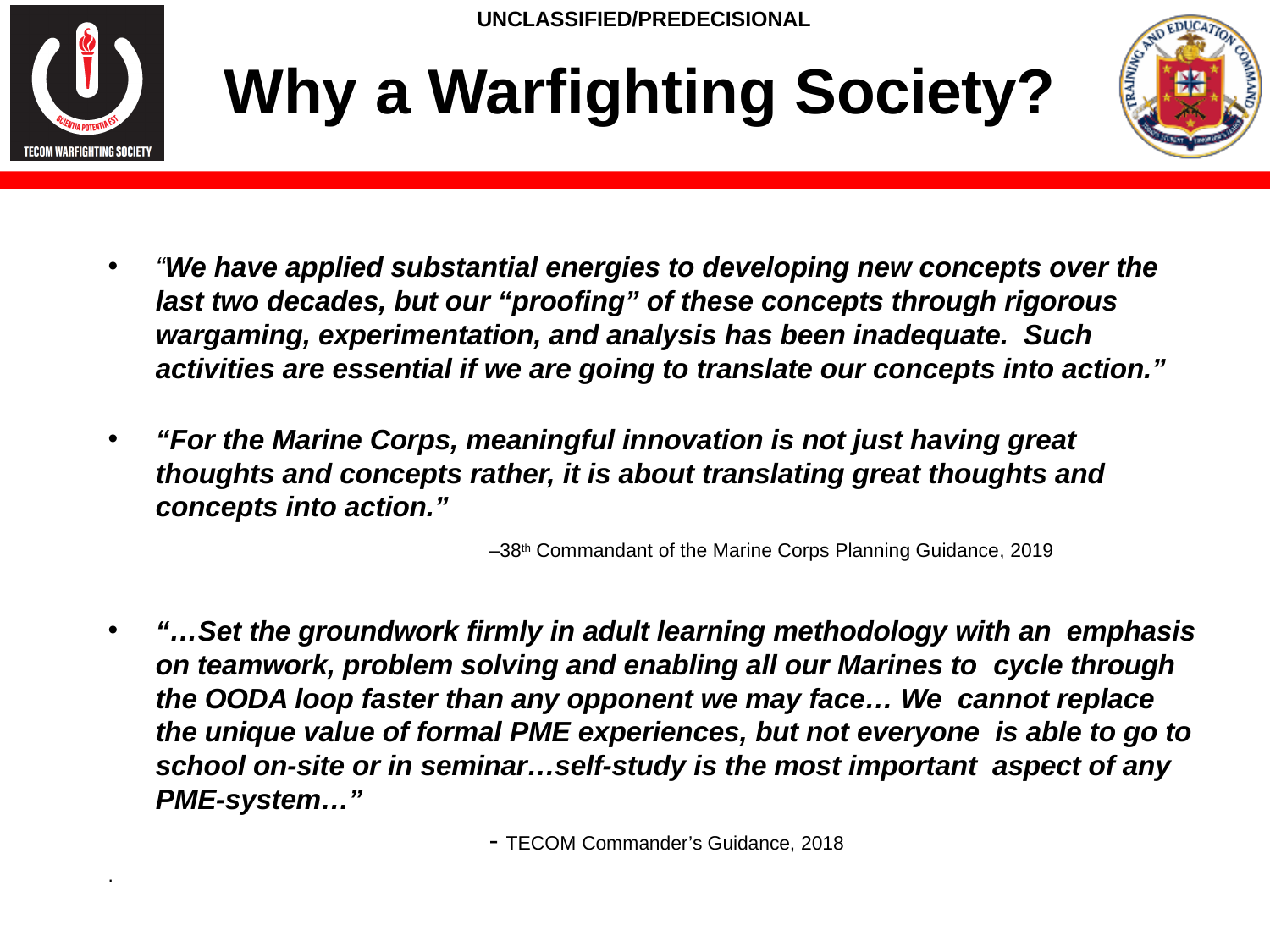

UNCLASSIFIED/PREDECISIONAL
# Why a Warfighting Society?
“We have applied substantial energies to developing new concepts over the last two decades, but our “proofing” of these concepts through rigorous wargaming, experimentation, and analysis has been inadequate.  Such activities are essential if we are going to translate our concepts into action.”

“For the Marine Corps, meaningful innovation is not just having great thoughts and concepts rather, it is about translating great thoughts and concepts into action.”
–38th Commandant of the Marine Corps Planning Guidance, 2019

“…Set the groundwork firmly in adult learning methodology with an  emphasis on teamwork, problem solving and enabling all our Marines to  cycle through the OODA loop faster than any opponent we may face… We  cannot replace the unique value of formal PME experiences, but not everyone  is able to go to school on-site or in seminar…self-study is the most important  aspect of any PME-system…”
- TECOM Commander’s Guidance, 2018
.